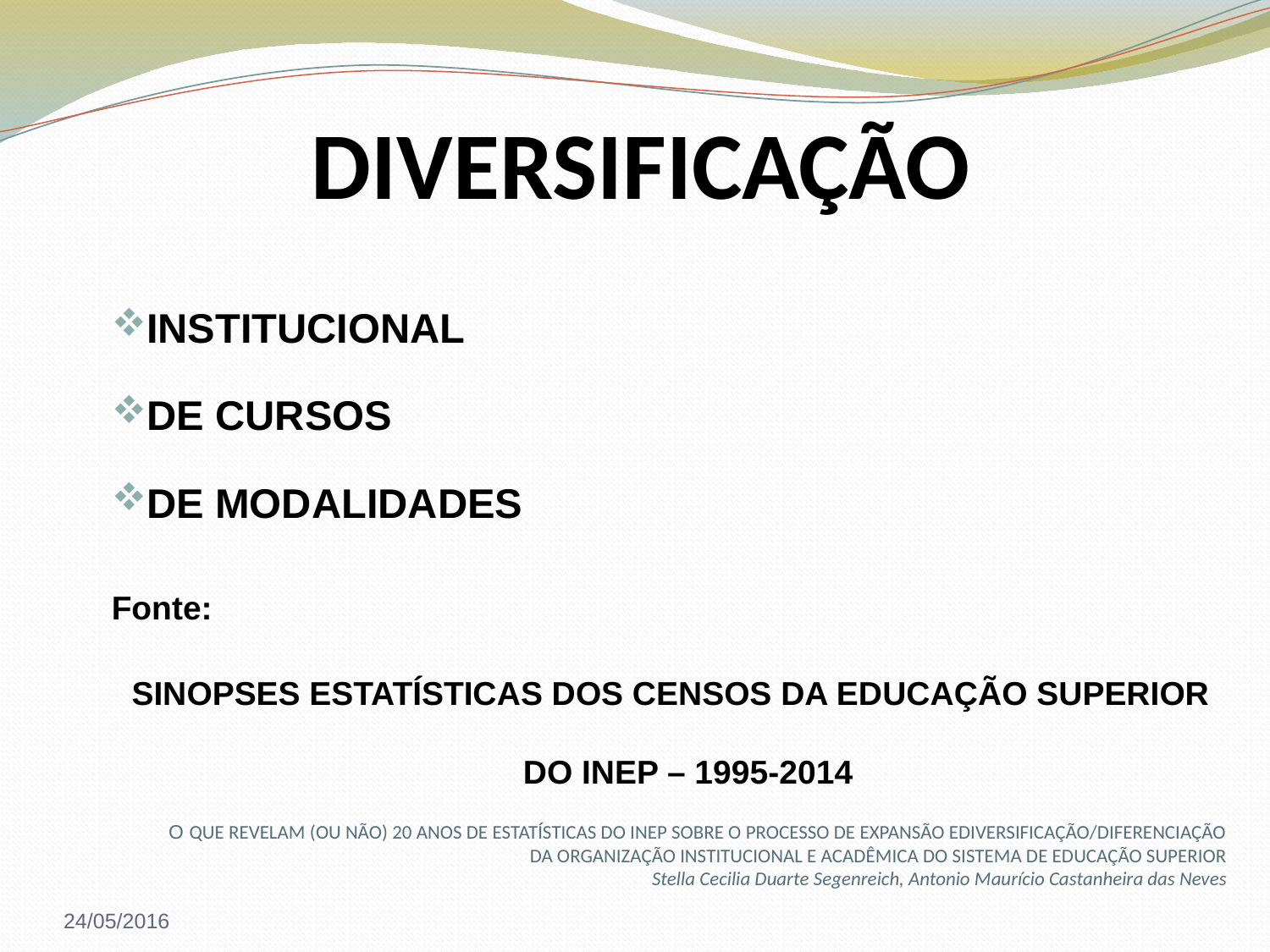

# DIVERSIFICAÇÃO

INSTITUCIONAL
DE CURSOS
DE MODALIDADES

Fonte:
SINOPSES ESTATÍSTICAS DOS CENSOS DA EDUCAÇÃO SUPERIOR DO INEP – 1995-2014

O QUE REVELAM (OU NÃO) 20 ANOS DE ESTATÍSTICAS DO INEP SOBRE O PROCESSO DE EXPANSÃO EDIVERSIFICAÇÃO/DIFERENCIAÇÃO DA ORGANIZAÇÃO INSTITUCIONAL E ACADÊMICA DO SISTEMA DE EDUCAÇÃO SUPERIOR
Stella Cecilia Duarte Segenreich, Antonio Maurício Castanheira das Neves
24/05/2016